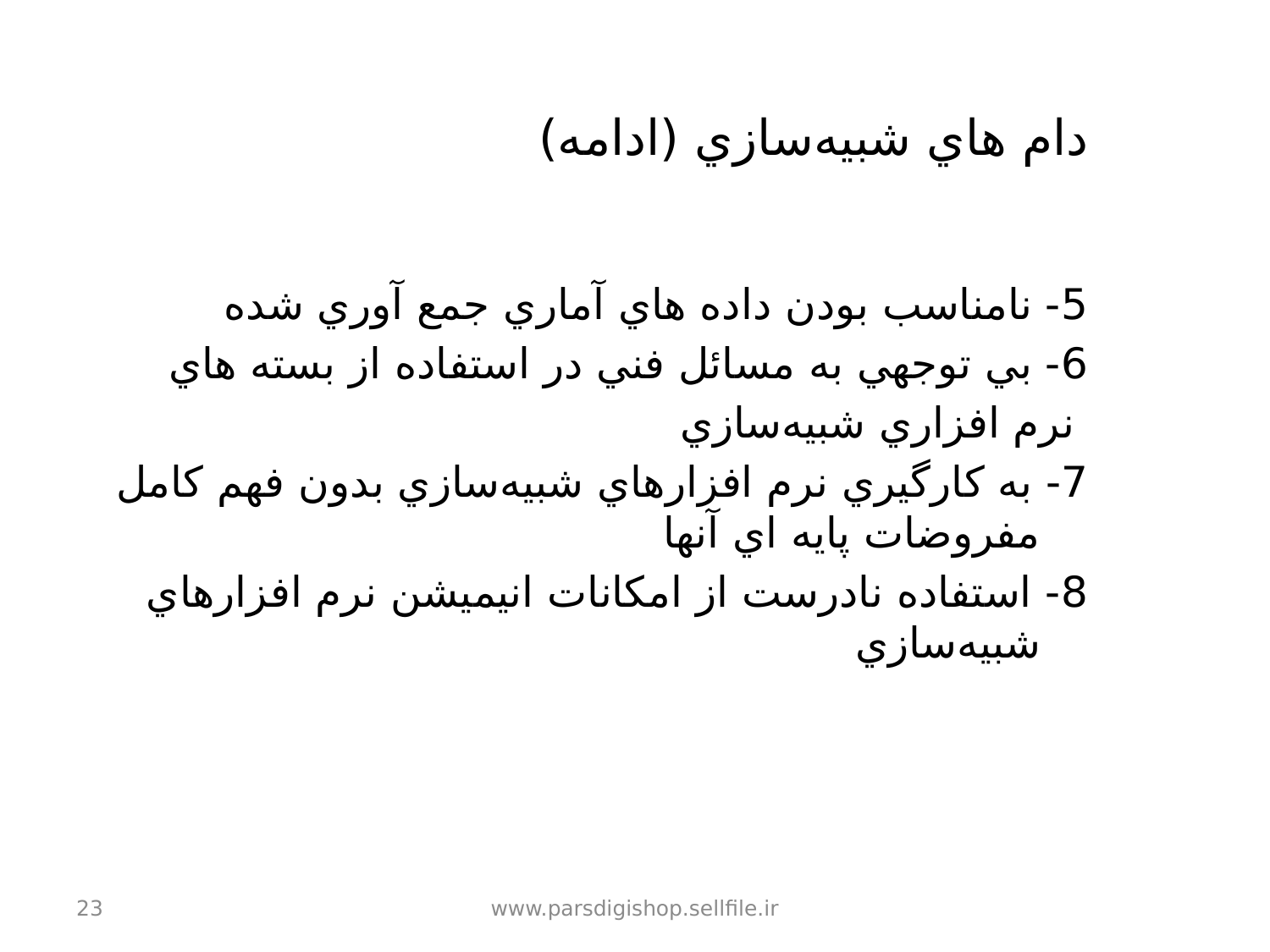

# دام هاي شبيه‌سازي (ادامه)
5- نامناسب بودن داده هاي آماري جمع آوري شده
6- بي توجهي به مسائل فني در استفاده از بسته هاي
 نرم افزاري شبيه‌سازي
7- به کارگيري نرم افزارهاي شبيه‌سازي بدون فهم کامل مفروضات پايه اي آنها
8- استفاده نادرست از امکانات انيميشن نرم افزارهاي  شبيه‌سازي

23
www.parsdigishop.sellfile.ir